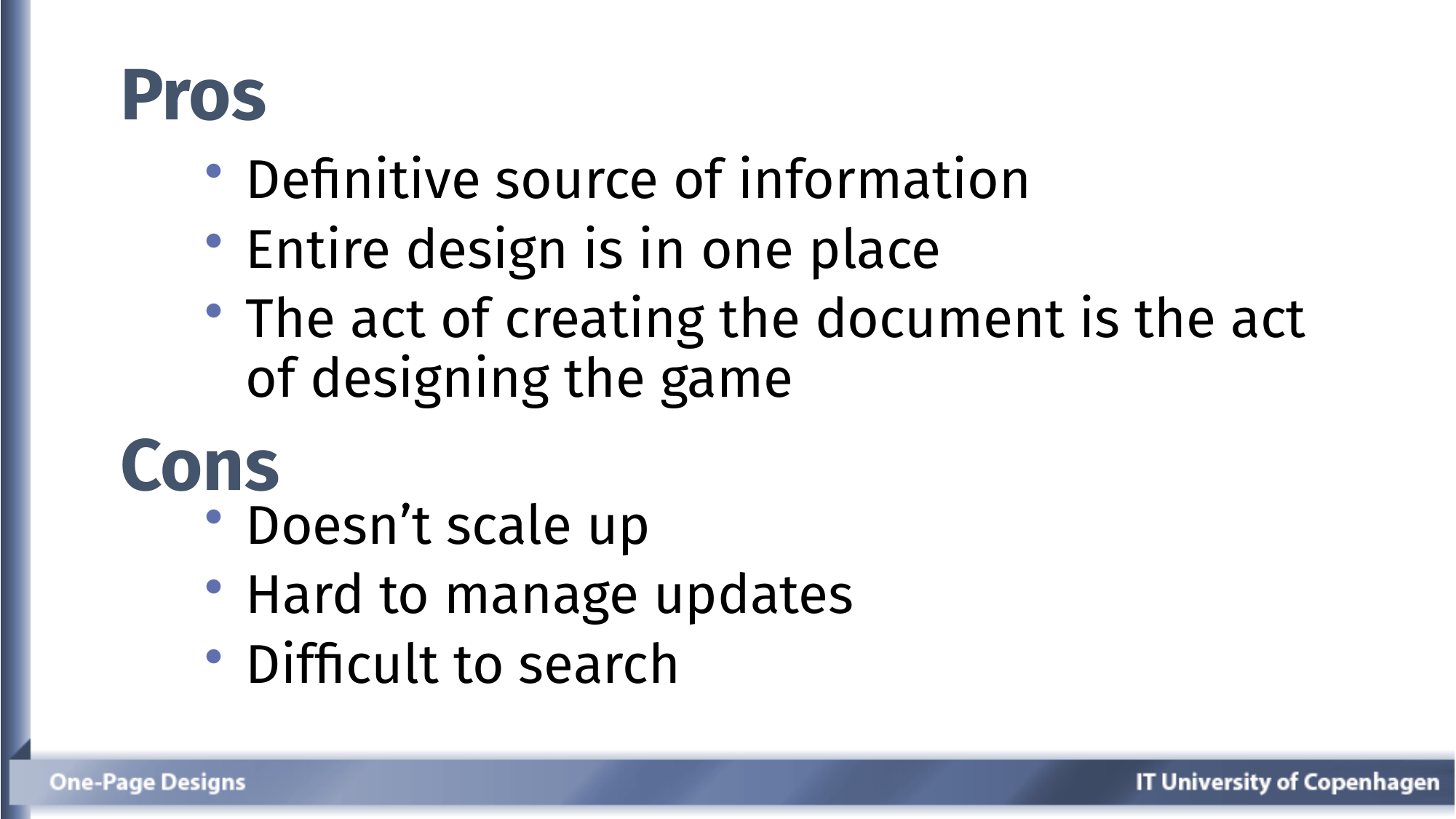

Pros
Definitive source of information
Entire design is in one place
The act of creating the document is the act of designing the game
Cons
Doesn’t scale up
Hard to manage updates
Difficult to search